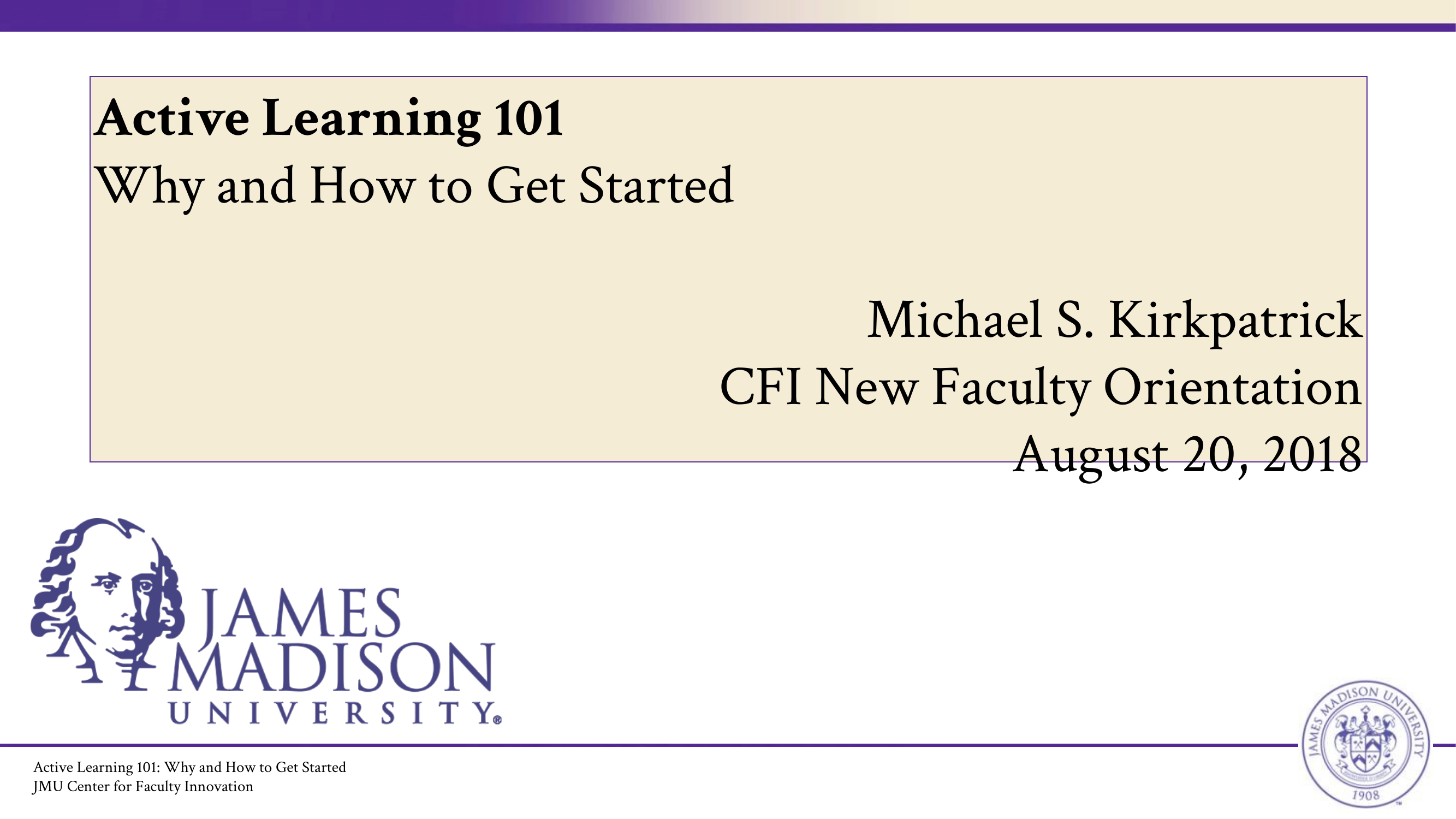

# Active Learning 101
Why and How to Get Started

Michael S. Kirkpatrick
CFI New Faculty Orientation
August 20, 2018